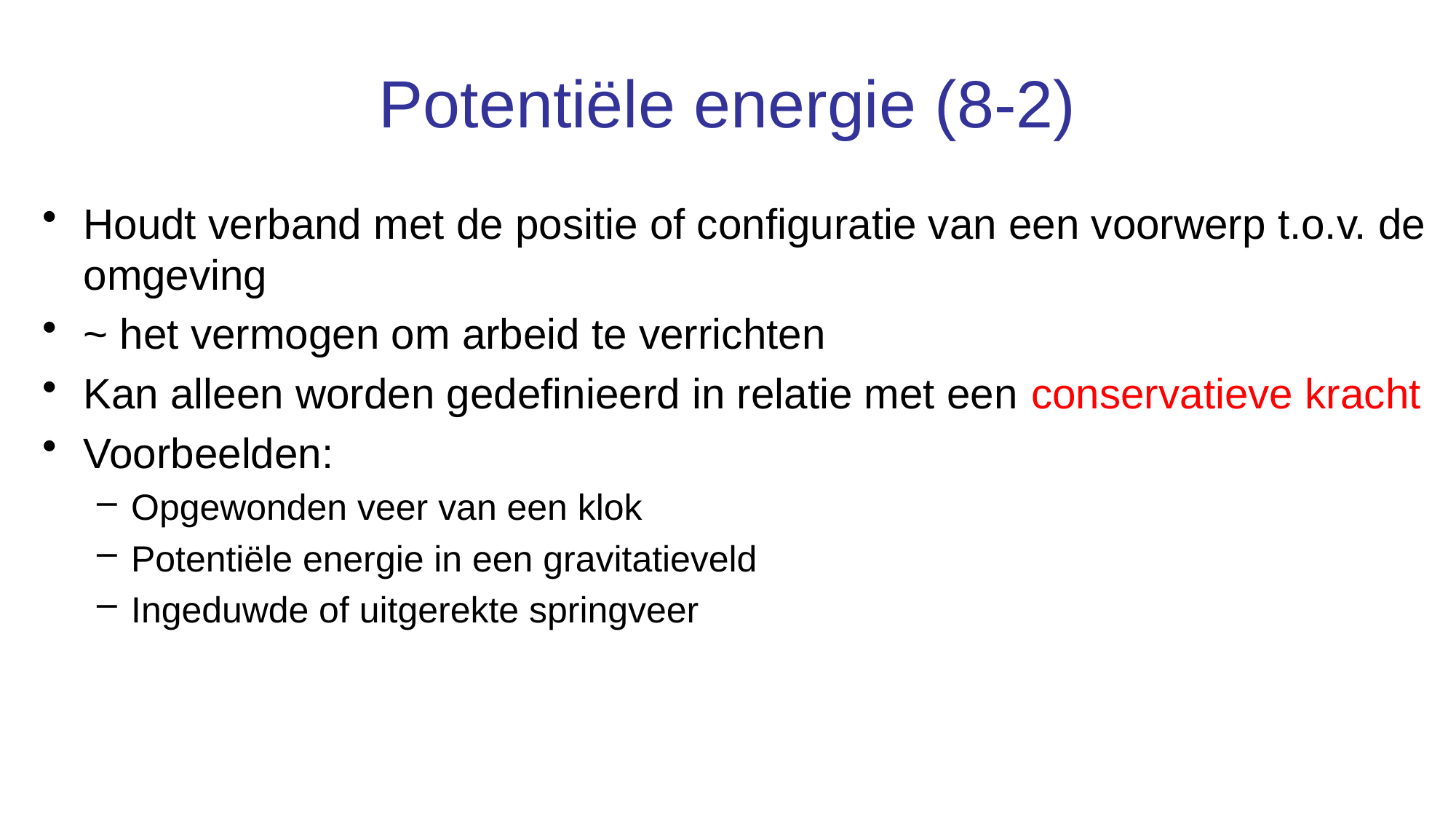

# Potentiële energie (8-2)
Houdt verband met de positie of configuratie van een voorwerp t.o.v. de omgeving
~ het vermogen om arbeid te verrichten
Kan alleen worden gedefinieerd in relatie met een conservatieve kracht
Voorbeelden:
Opgewonden veer van een klok
Potentiële energie in een gravitatieveld
Ingeduwde of uitgerekte springveer